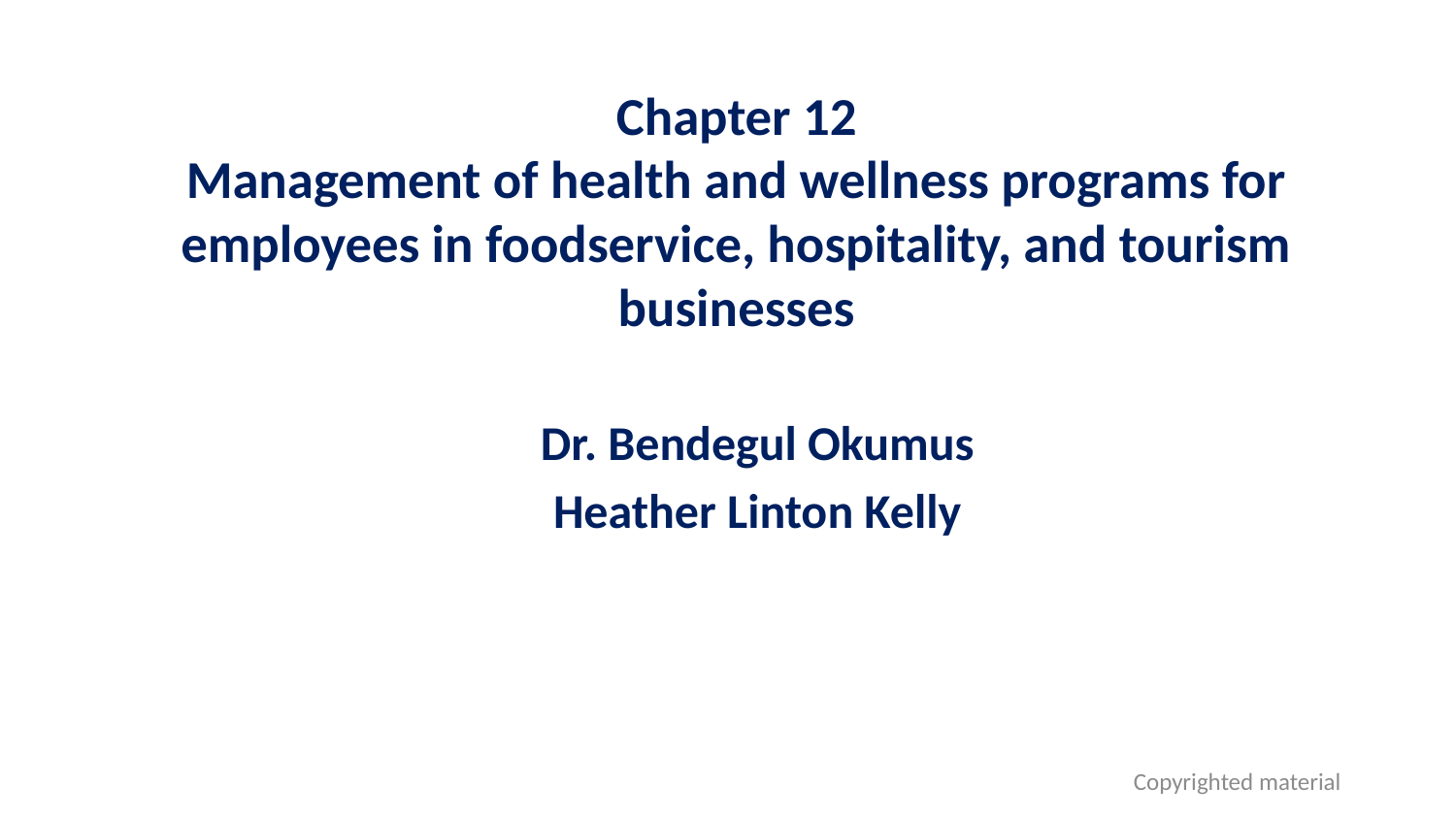

# Chapter 12 Management of health and wellness programs for employees in foodservice, hospitality, and tourism businesses
Dr. Bendegul Okumus
Heather Linton Kelly